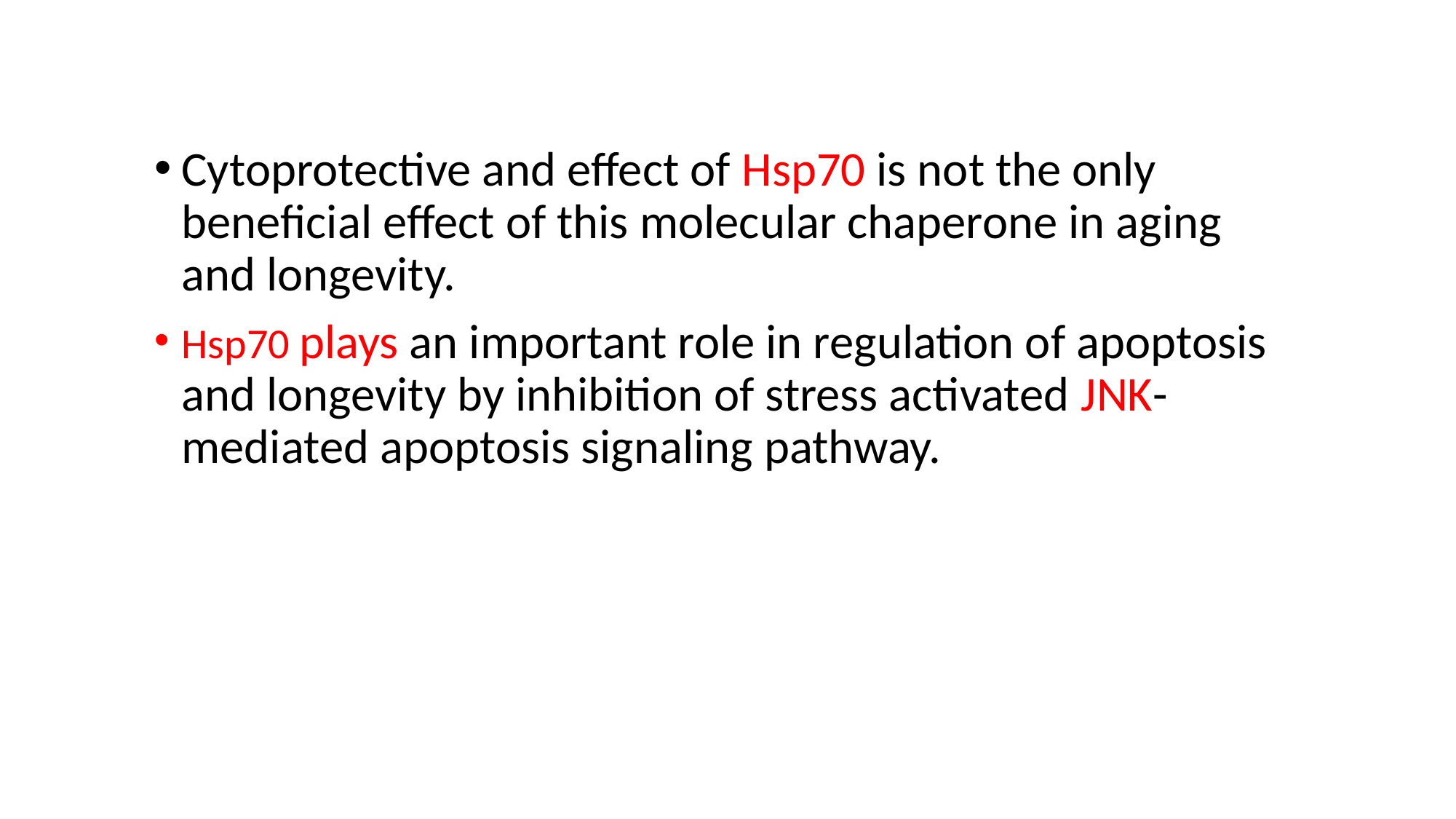

# Cytoprotective and effect of Hsp70 is not the only beneficial effect of this molecular chaperone in aging and longevity.
Hsp70 plays an important role in regulation of apoptosis and longevity by inhibition of stress activated JNK-mediated apoptosis signaling pathway.